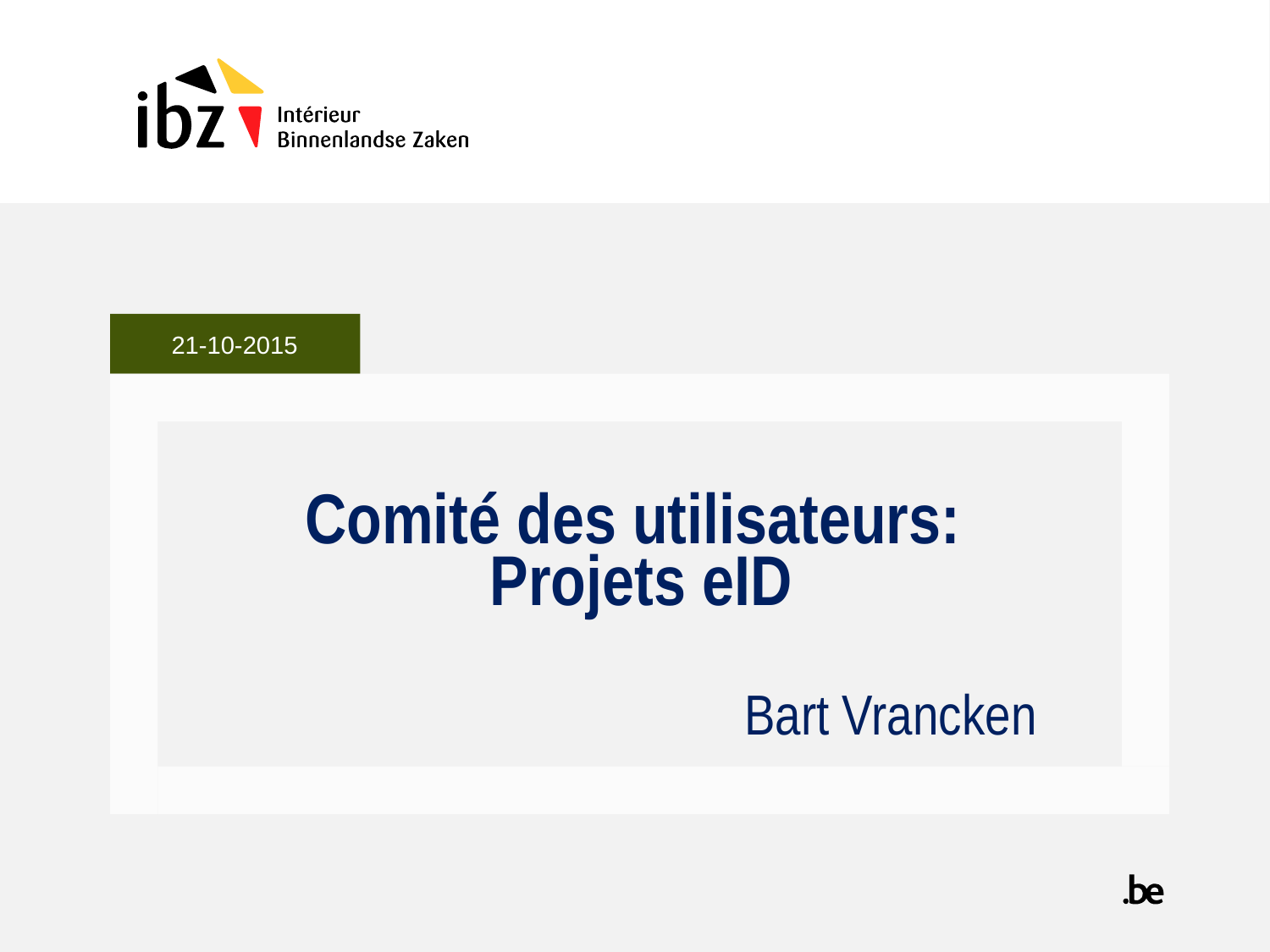

21-10-2015
# Comité des utilisateurs: Projets eID

Bart Vrancken